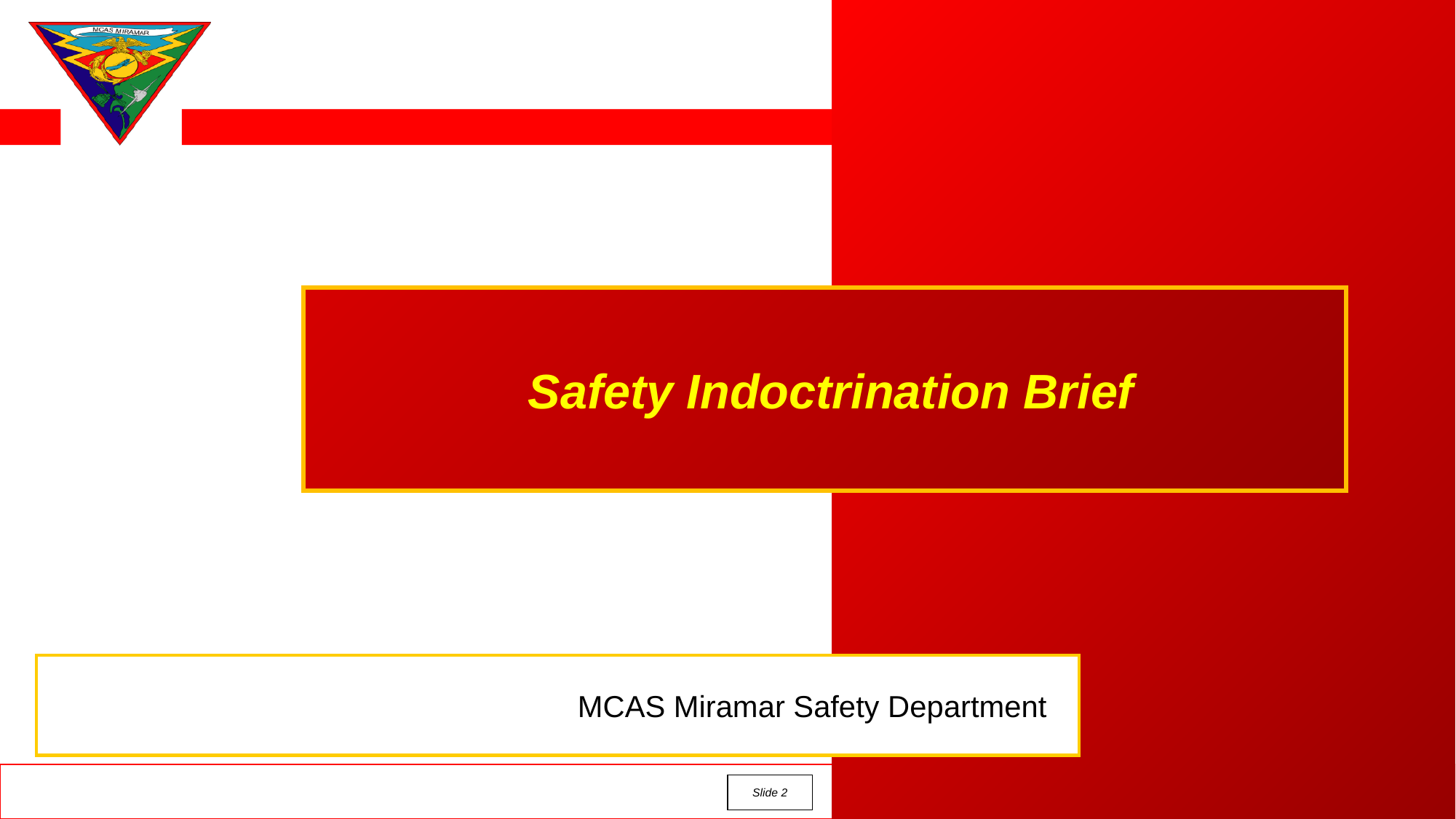

# Safety Indoctrination Brief
MCAS Miramar Safety Department